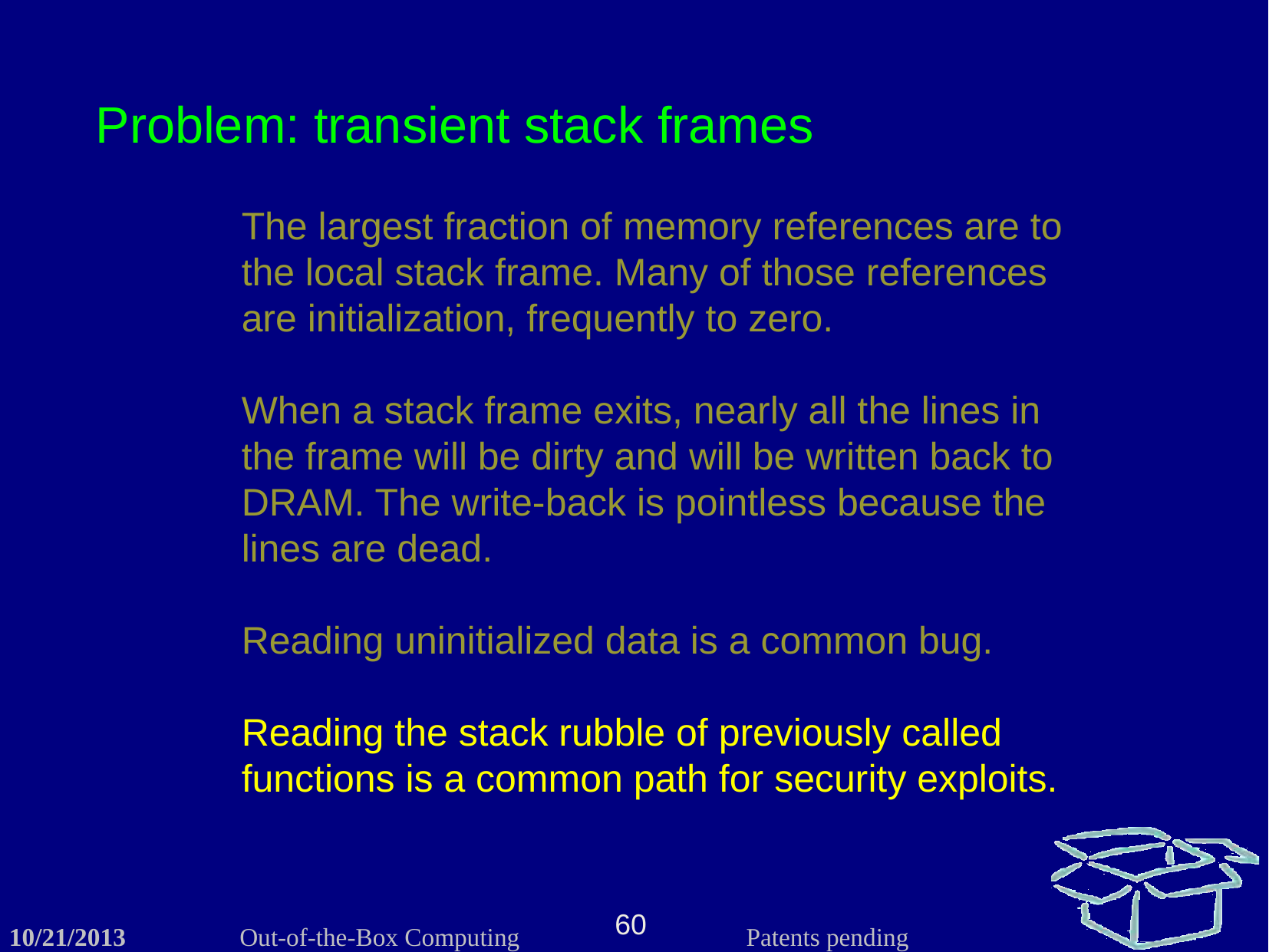

Problem: transient stack frames
The largest fraction of memory references are to the local stack frame. Many of those references are initialization, frequently to zero.

When a stack frame exits, nearly all the lines in the frame will be dirty and will be written back to DRAM. The write-back is pointless because the lines are dead.

Reading uninitialized data is a common bug.

Reading the stack rubble of previously called functions is a common path for security exploits.